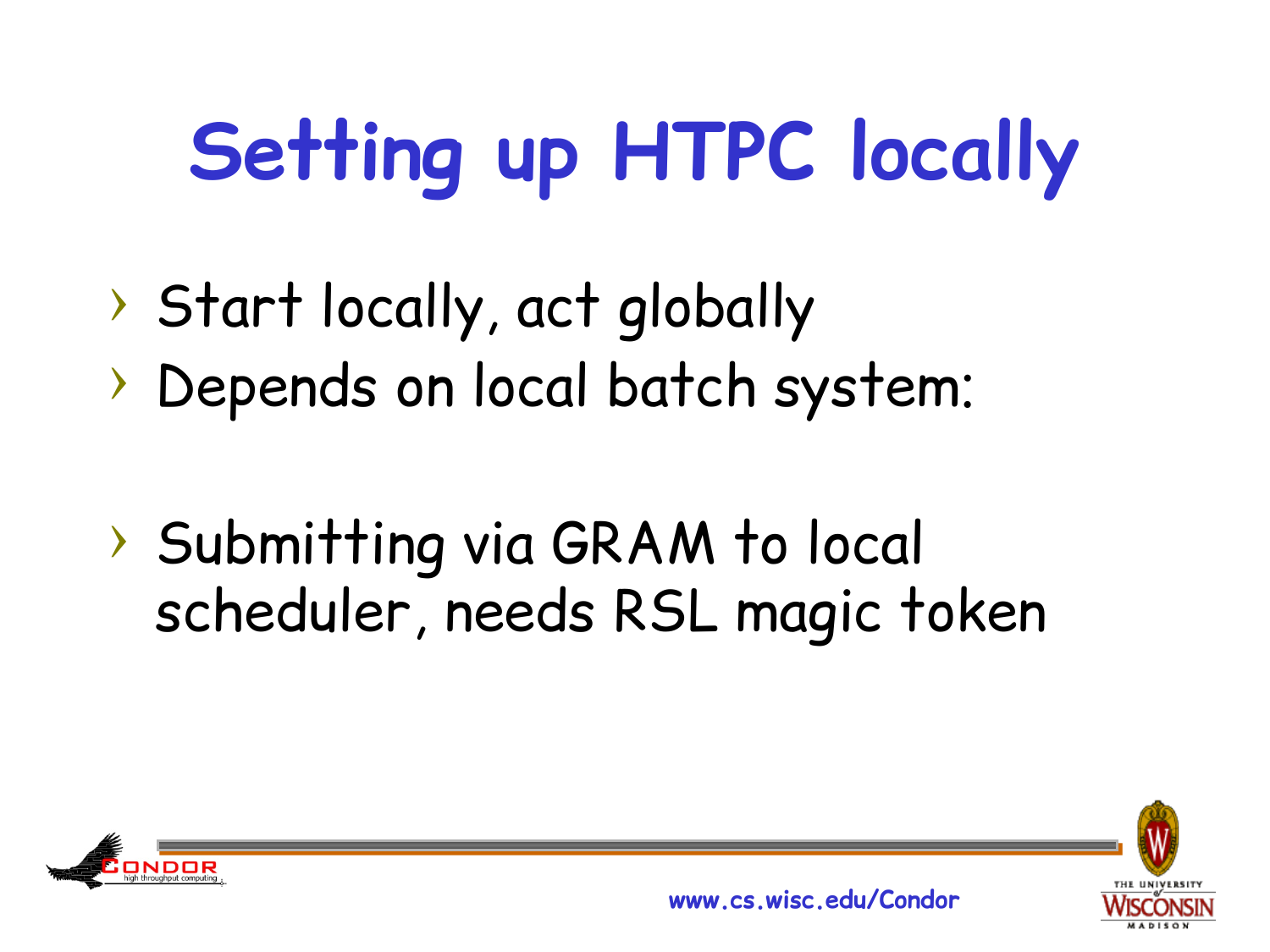

# Setting up HTPC locally
Start locally, act globally
Depends on local batch system:

Submitting via GRAM to local scheduler, needs RSL magic token